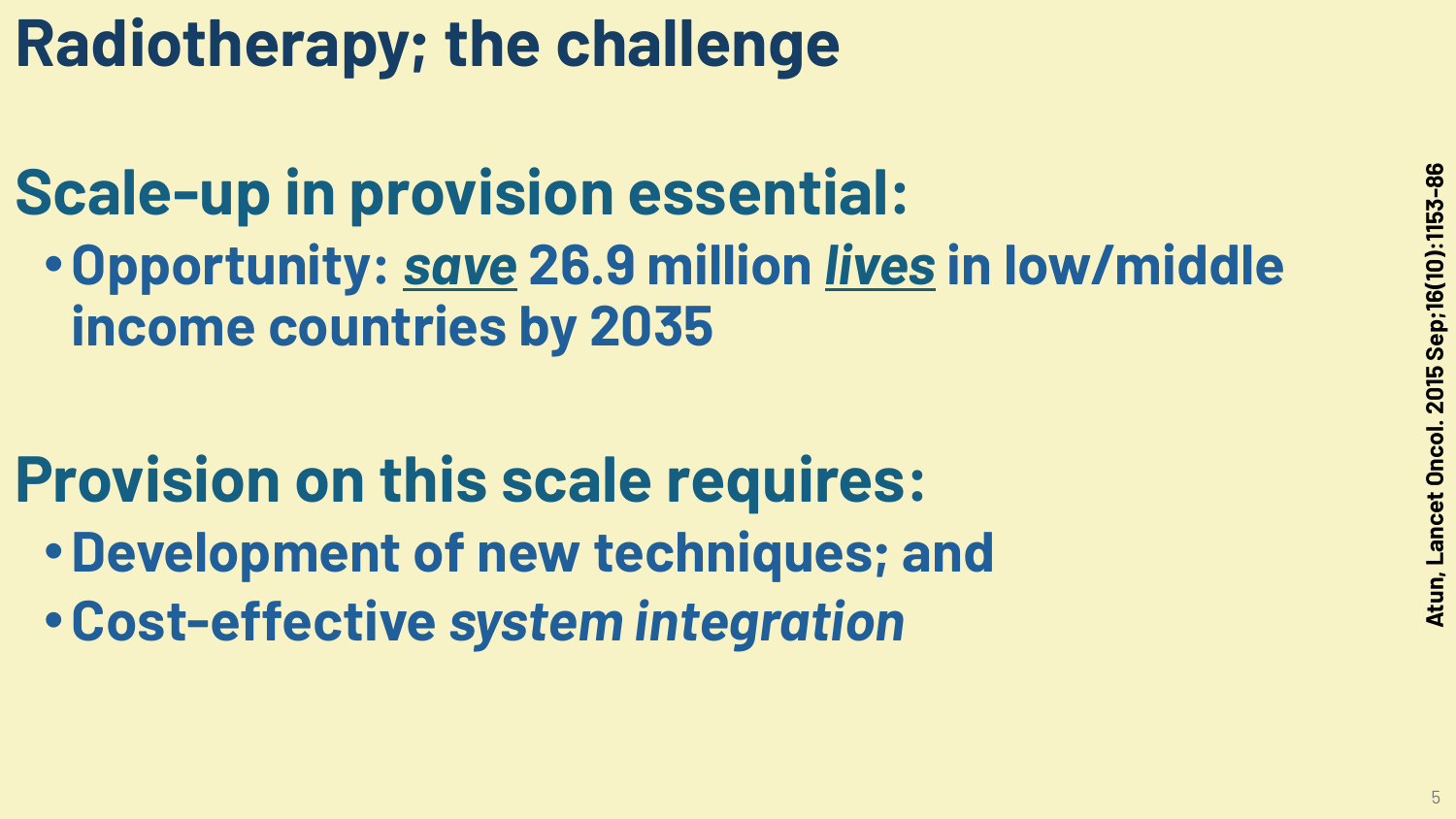

# Radiotherapy; the challenge
Scale-up in provision essential:
Opportunity: save 26.9 million lives in low/middle income countries by 2035

Provision on this scale requires:
Development of new techniques; and
Cost-effective system integration
Atun, Lancet Oncol. 2015 Sep;16(10):1153-86
5